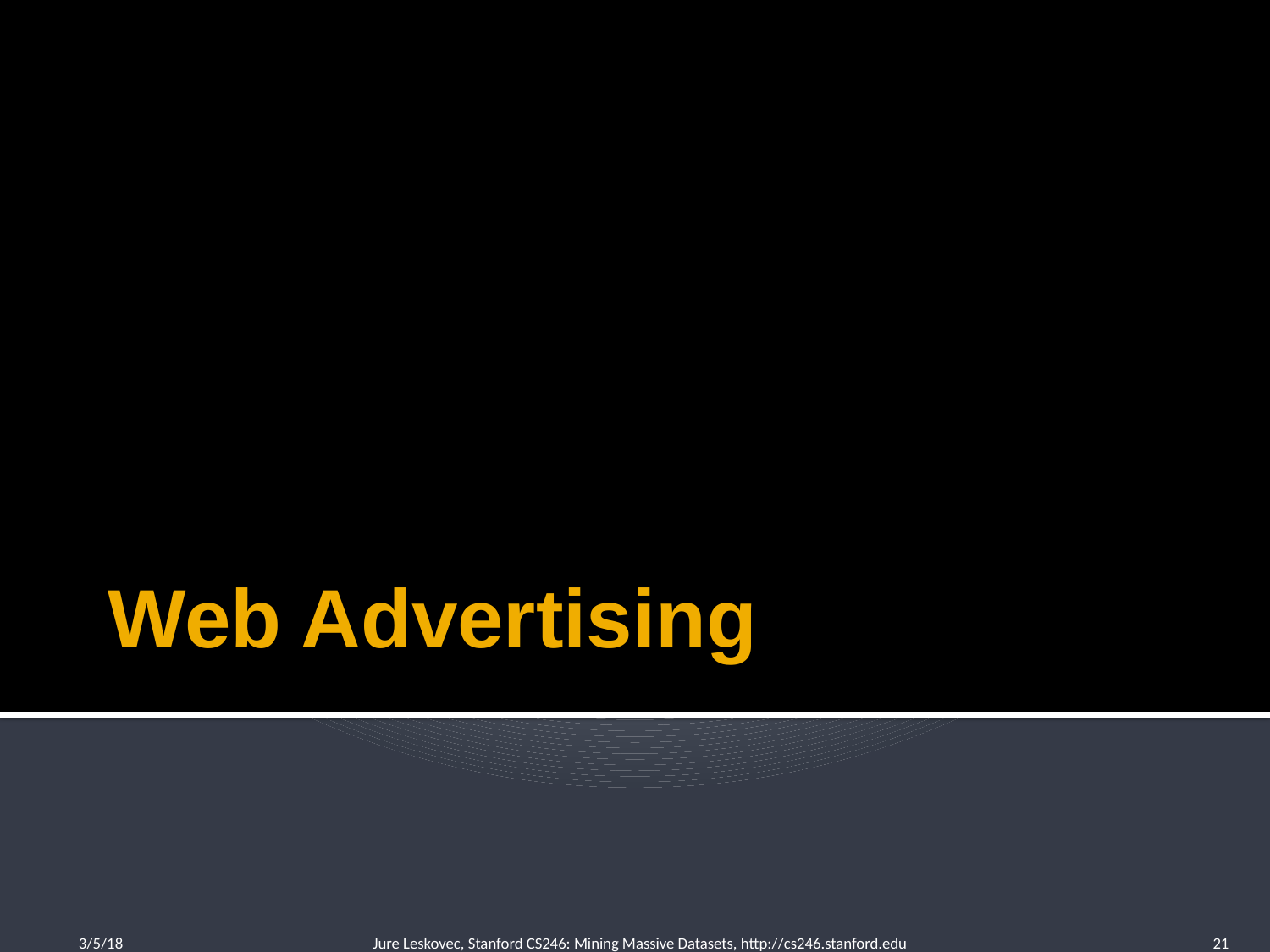

# Web Advertising
3/5/18
Jure Leskovec, Stanford CS246: Mining Massive Datasets, http://cs246.stanford.edu
21